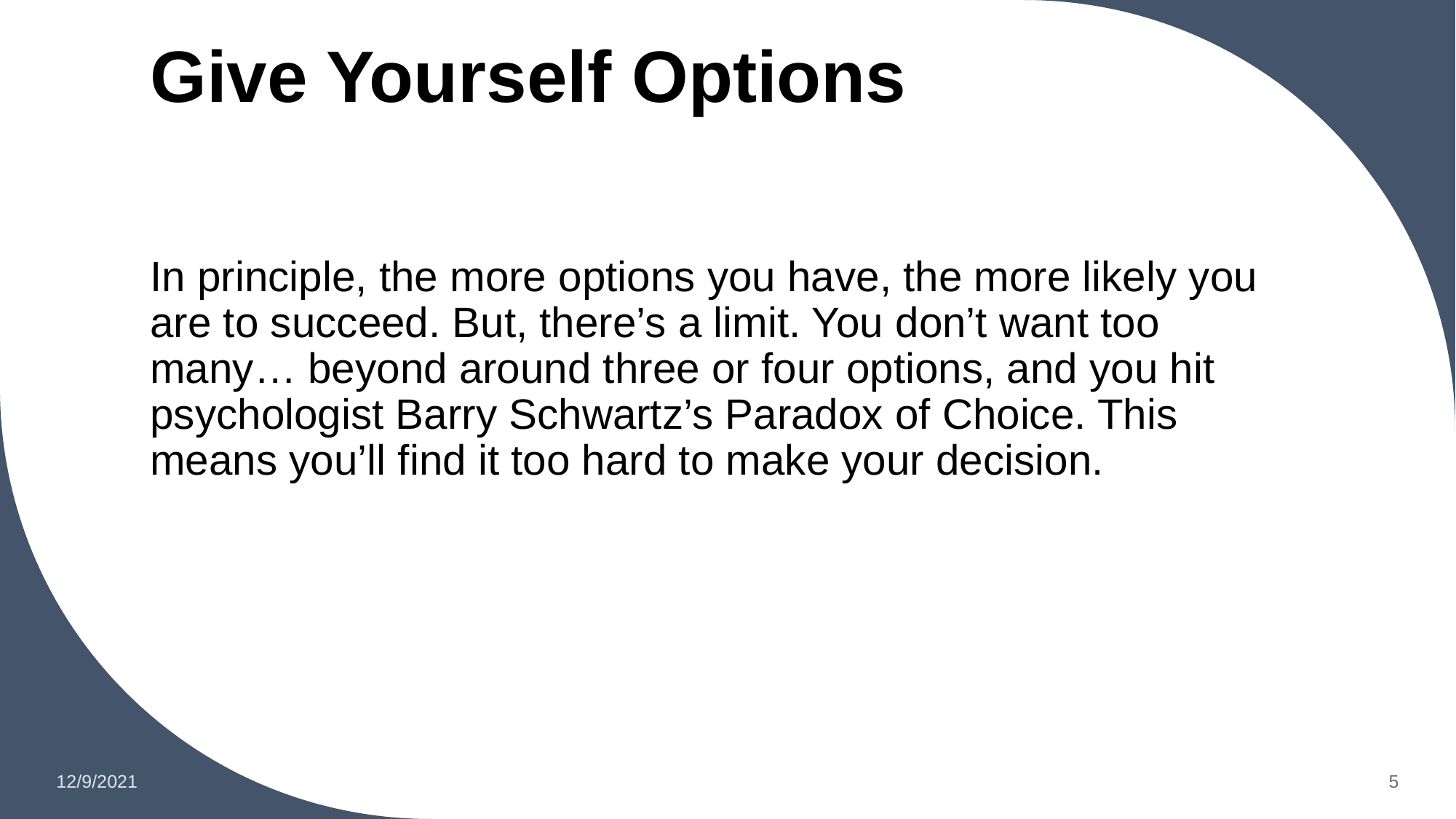

# Give Yourself Options
In principle, the more options you have, the more likely you are to succeed. But, there’s a limit. You don’t want too many… beyond around three or four options, and you hit psychologist Barry Schwartz’s Paradox of Choice. This means you’ll find it too hard to make your decision.

12/9/2021
5